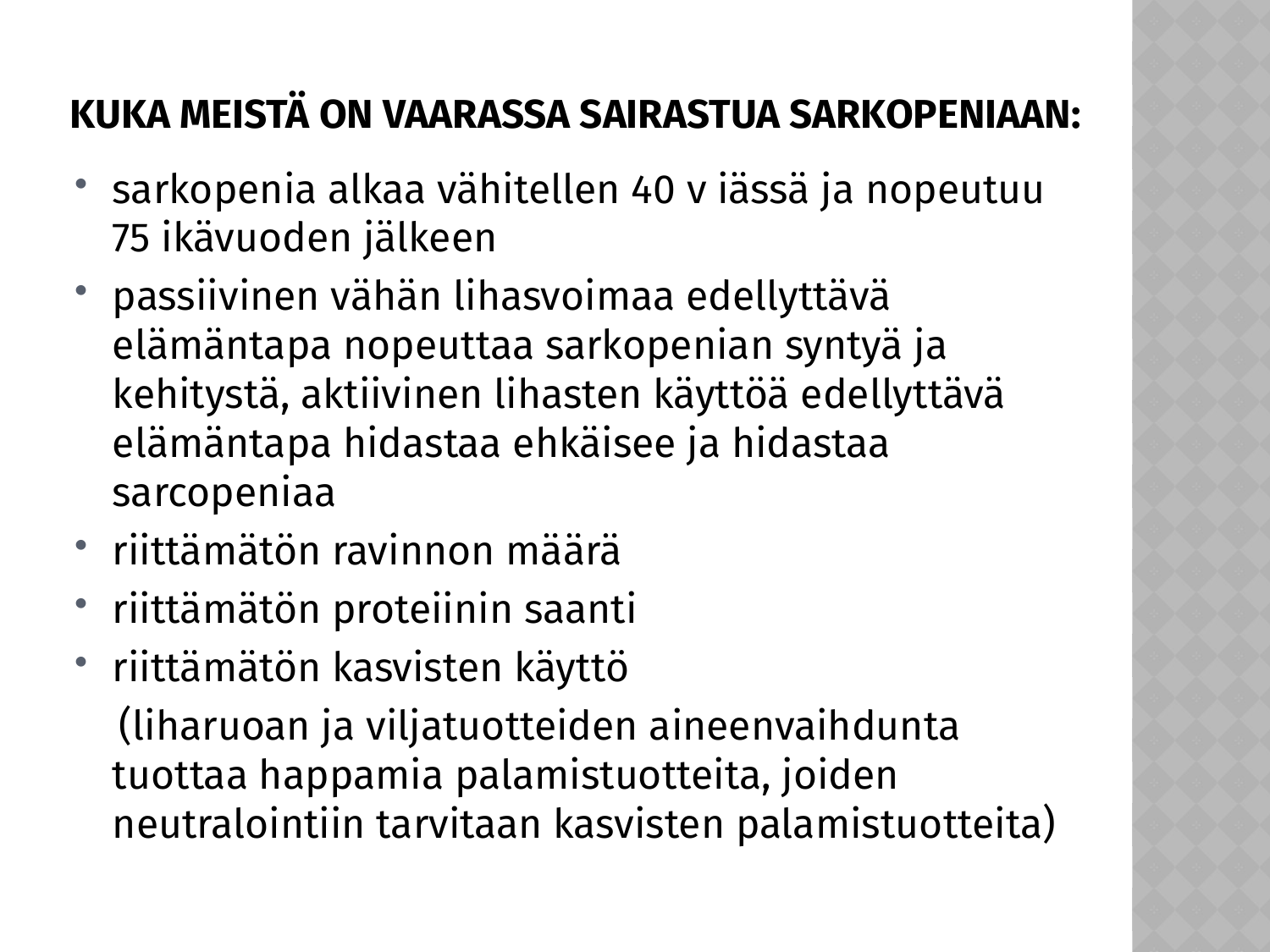

# Kuka meistä on vaarassa sairastua sarkopeniaan:
sarkopenia alkaa vähitellen 40 v iässä ja nopeutuu 75 ikävuoden jälkeen
passiivinen vähän lihasvoimaa edellyttävä elämäntapa nopeuttaa sarkopenian syntyä ja kehitystä, aktiivinen lihasten käyttöä edellyttävä elämäntapa hidastaa ehkäisee ja hidastaa sarcopeniaa
riittämätön ravinnon määrä
riittämätön proteiinin saanti
riittämätön kasvisten käyttö
    (liharuoan ja viljatuotteiden aineenvaihdunta tuottaa happamia palamistuotteita, joiden neutralointiin tarvitaan kasvisten palamistuotteita)